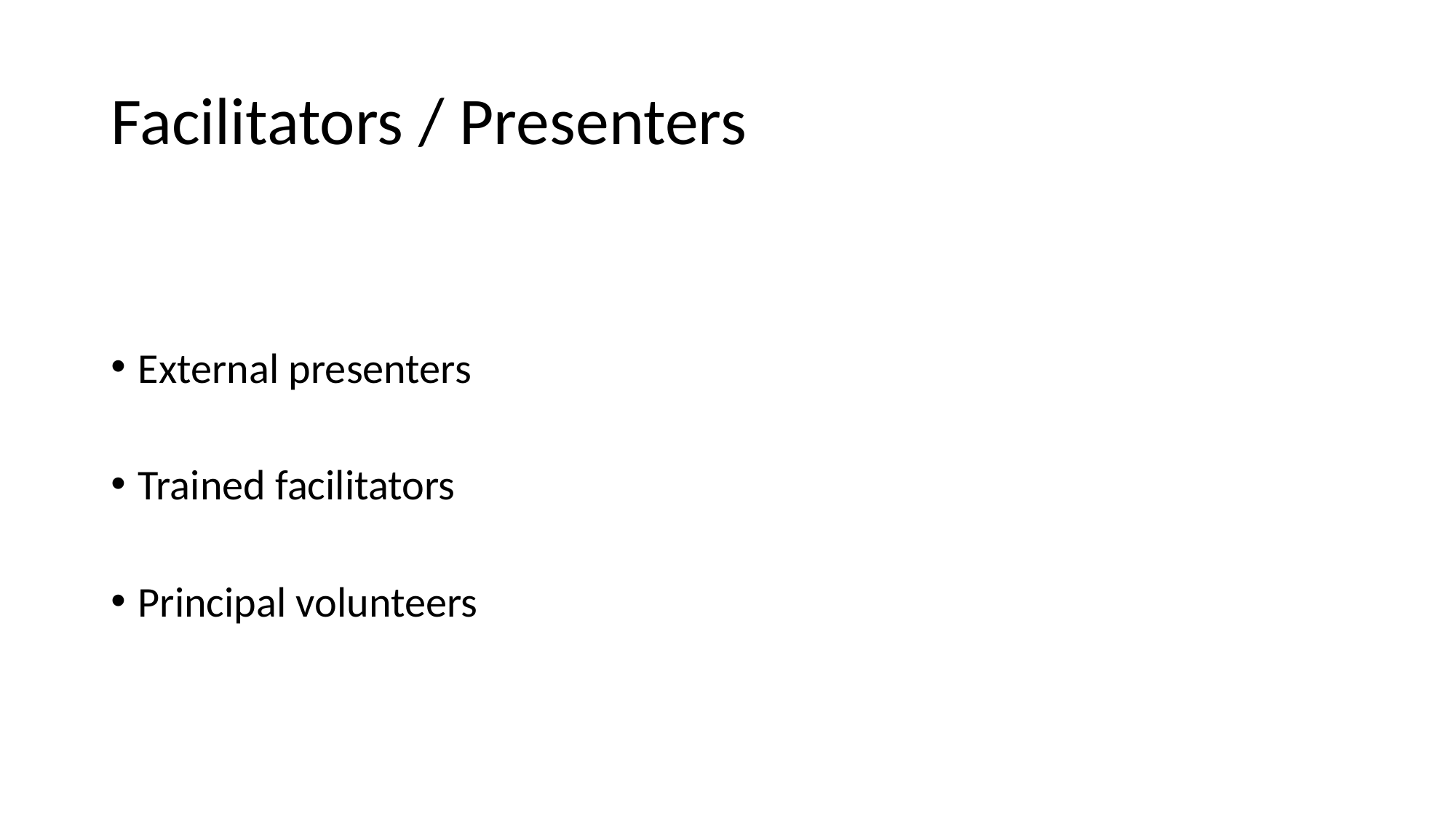

# Facilitators / Presenters

External presenters
Trained facilitators
Principal volunteers